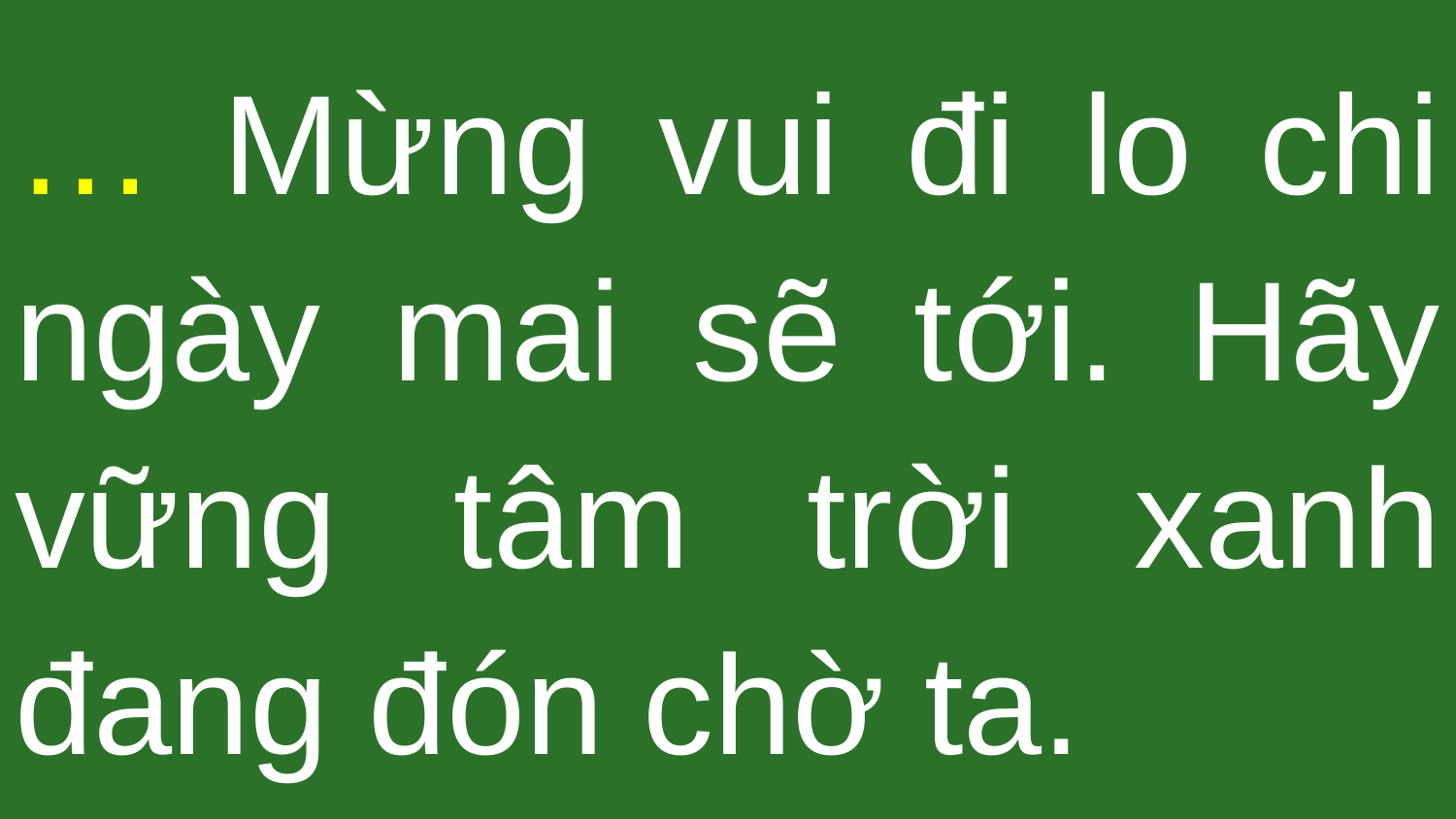

# … Mừng vui đi lo chi ngày mai sẽ tới. Hãy vững tâm trời xanh đang đón chờ ta.